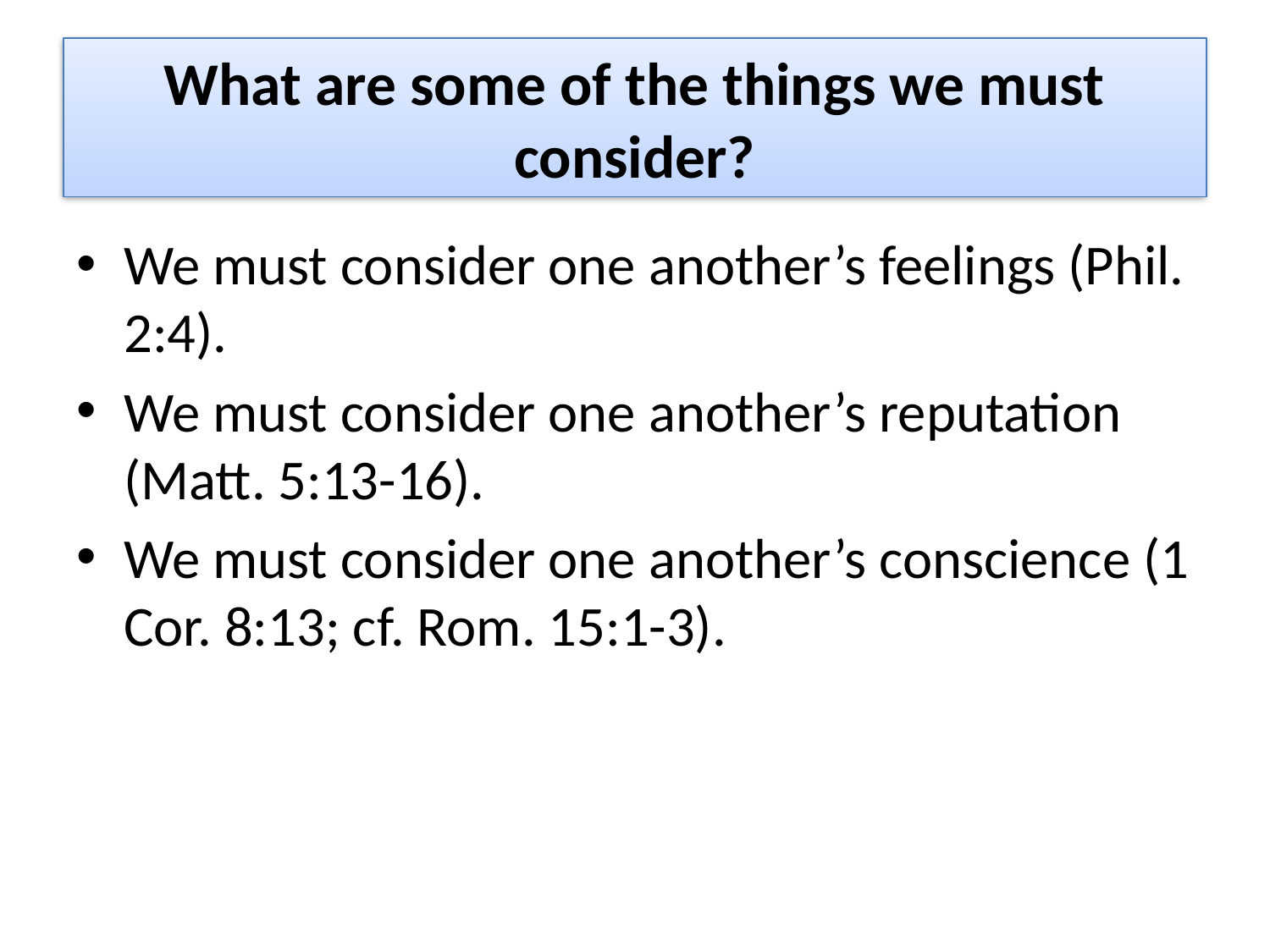

# What are some of the things we must consider?
We must consider one another’s feelings (Phil. 2:4).
We must consider one another’s reputation (Matt. 5:13-16).
We must consider one another’s conscience (1 Cor. 8:13; cf. Rom. 15:1-3).